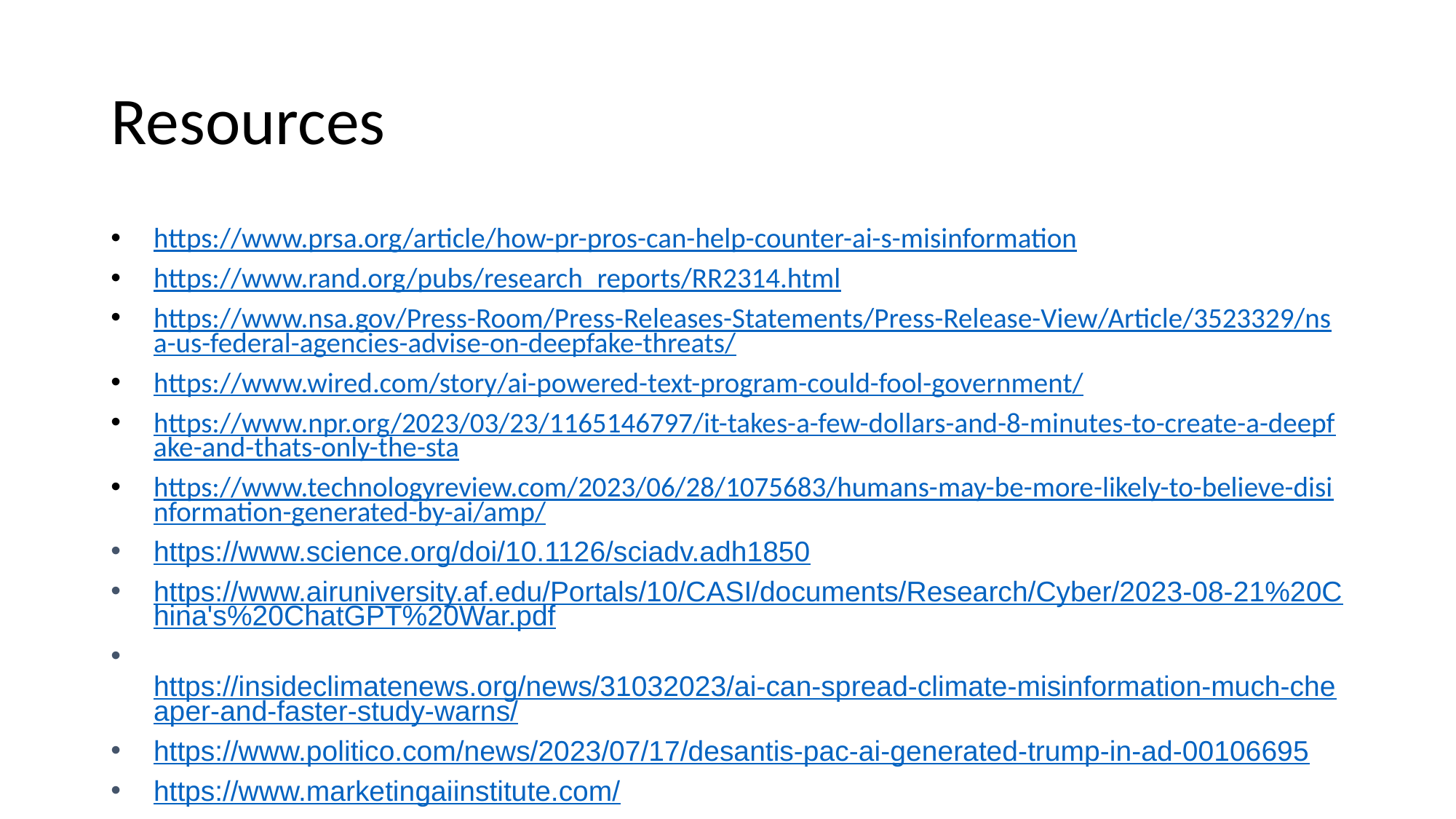

# Resources
https://www.prsa.org/article/how-pr-pros-can-help-counter-ai-s-misinformation
https://www.rand.org/pubs/research_reports/RR2314.html
https://www.nsa.gov/Press-Room/Press-Releases-Statements/Press-Release-View/Article/3523329/nsa-us-federal-agencies-advise-on-deepfake-threats/
https://www.wired.com/story/ai-powered-text-program-could-fool-government/
https://www.npr.org/2023/03/23/1165146797/it-takes-a-few-dollars-and-8-minutes-to-create-a-deepfake-and-thats-only-the-sta
https://www.technologyreview.com/2023/06/28/1075683/humans-may-be-more-likely-to-believe-disinformation-generated-by-ai/amp/
https://www.science.org/doi/10.1126/sciadv.adh1850
https://www.airuniversity.af.edu/Portals/10/CASI/documents/Research/Cyber/2023-08-21%20China's%20ChatGPT%20War.pdf
https://insideclimatenews.org/news/31032023/ai-can-spread-climate-misinformation-much-cheaper-and-faster-study-warns/
https://www.politico.com/news/2023/07/17/desantis-pac-ai-generated-trump-in-ad-00106695
https://www.marketingaiinstitute.com/
https://www.oneusefulthing.org/ps://www.science.org/doi/10.1126/sciadv.adh1850